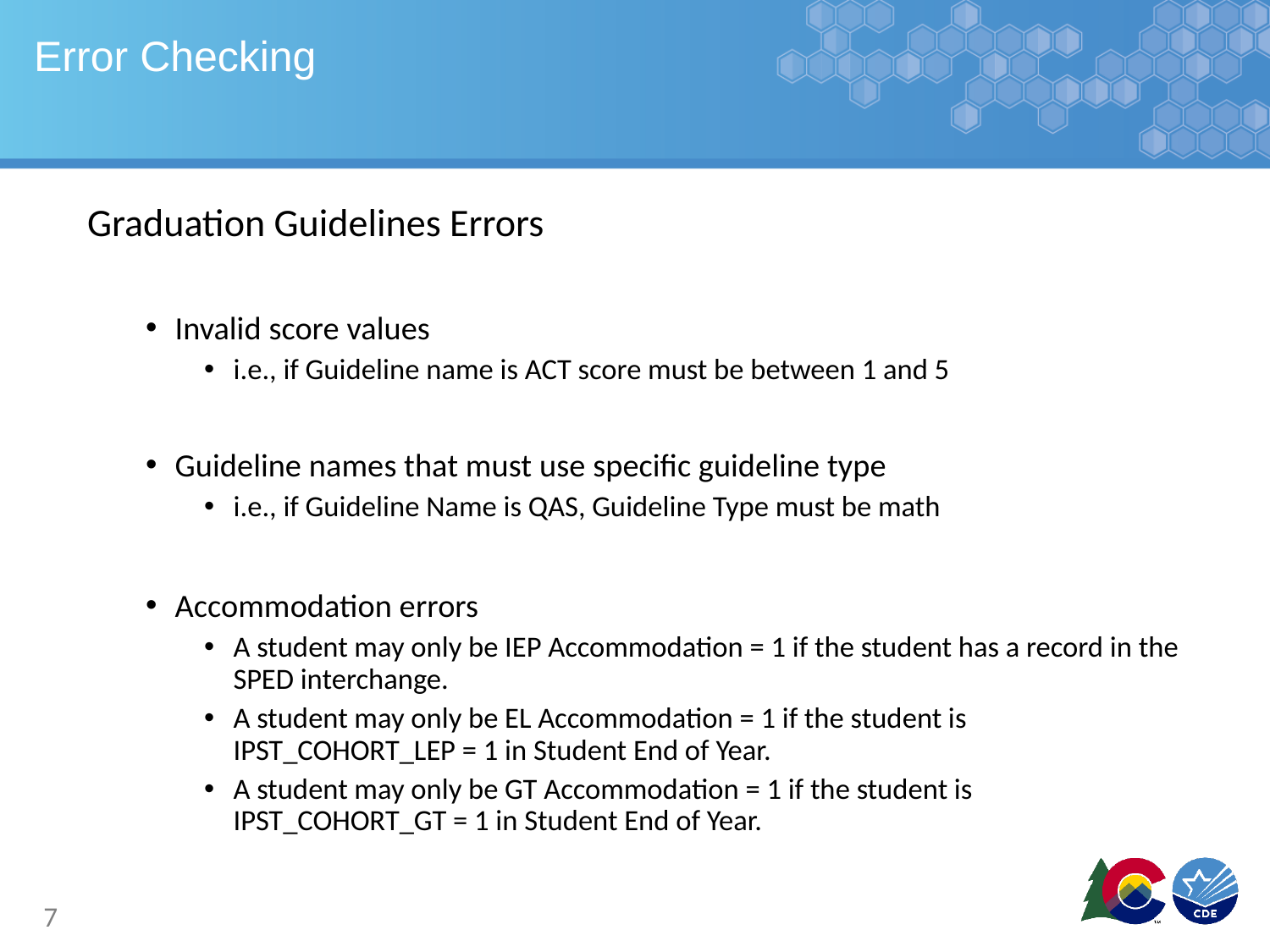

# Error Checking
Graduation Guidelines Errors

Invalid score values
i.e., if Guideline name is ACT score must be between 1 and 5

Guideline names that must use specific guideline type
i.e., if Guideline Name is QAS, Guideline Type must be math

Accommodation errors
A student may only be IEP Accommodation = 1 if the student has a record in the SPED interchange.
A student may only be EL Accommodation = 1 if the student is IPST_COHORT_LEP = 1 in Student End of Year.
A student may only be GT Accommodation = 1 if the student is IPST_COHORT_GT = 1 in Student End of Year.

7